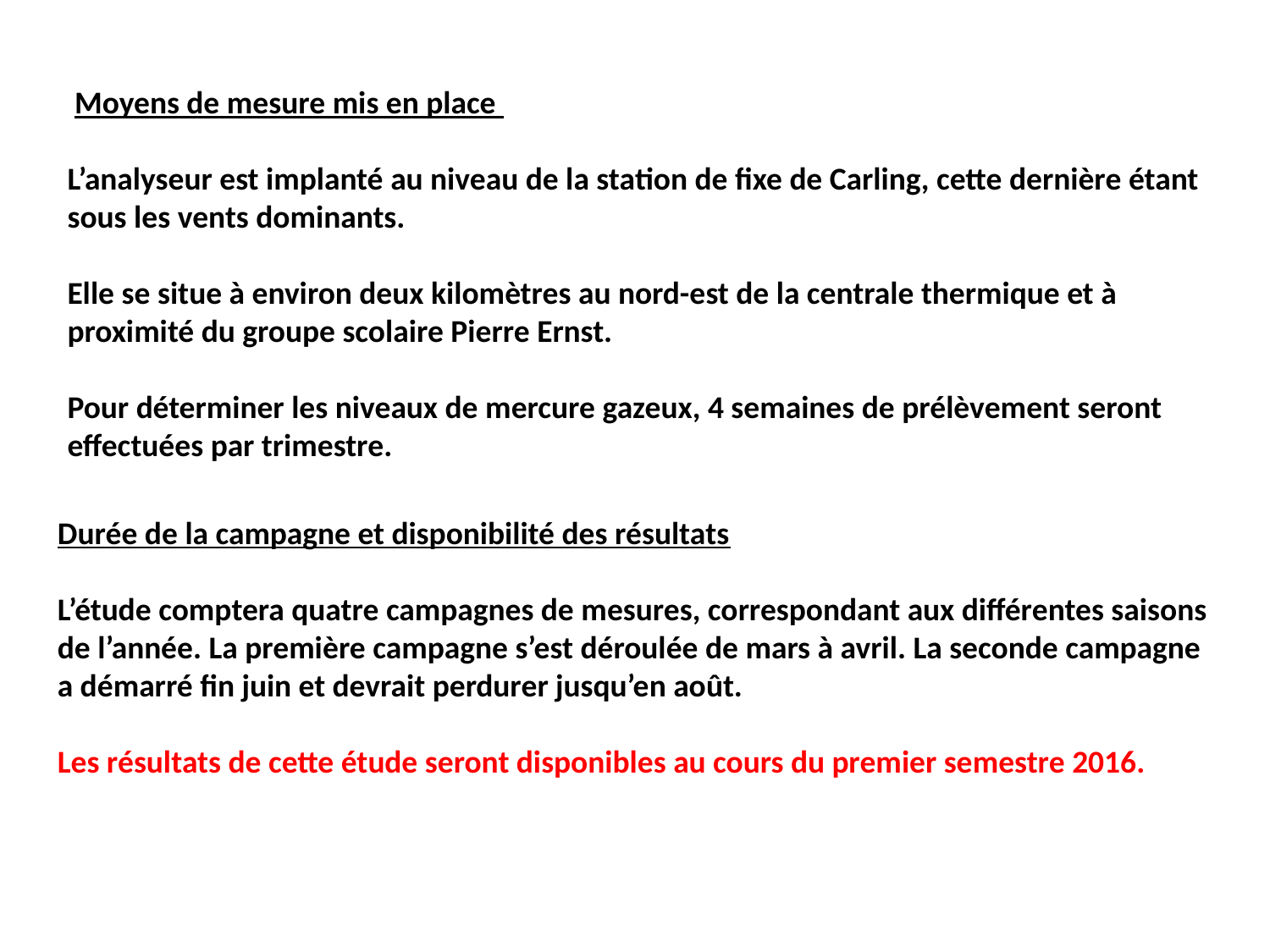

Moyens de mesure mis en place

L’analyseur est implanté au niveau de la station de fixe de Carling, cette dernière étant sous les vents dominants.

Elle se situe à environ deux kilomètres au nord-est de la centrale thermique et à proximité du groupe scolaire Pierre Ernst.

Pour déterminer les niveaux de mercure gazeux, 4 semaines de prélèvement seront effectuées par trimestre.
Durée de la campagne et disponibilité des résultats

L’étude comptera quatre campagnes de mesures, correspondant aux différentes saisons de l’année. La première campagne s’est déroulée de mars à avril. La seconde campagne a démarré fin juin et devrait perdurer jusqu’en août.

Les résultats de cette étude seront disponibles au cours du premier semestre 2016.